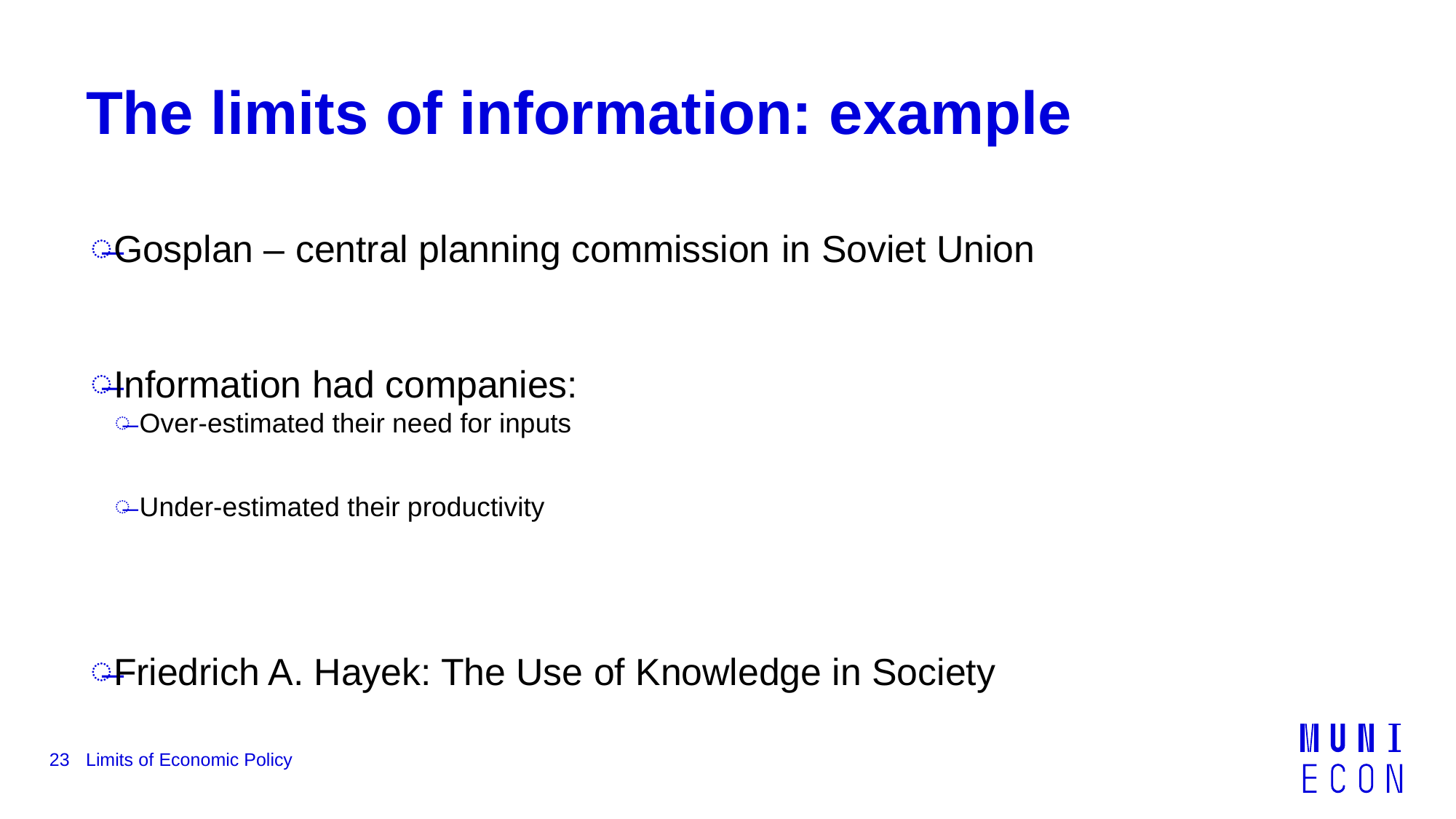

# The limits of information: example
Gosplan – central planning commission in Soviet Union

Information had companies:
Over-estimated their need for inputs

Under-estimated their productivity

Friedrich A. Hayek: The Use of Knowledge in Society
23
Limits of Economic Policy